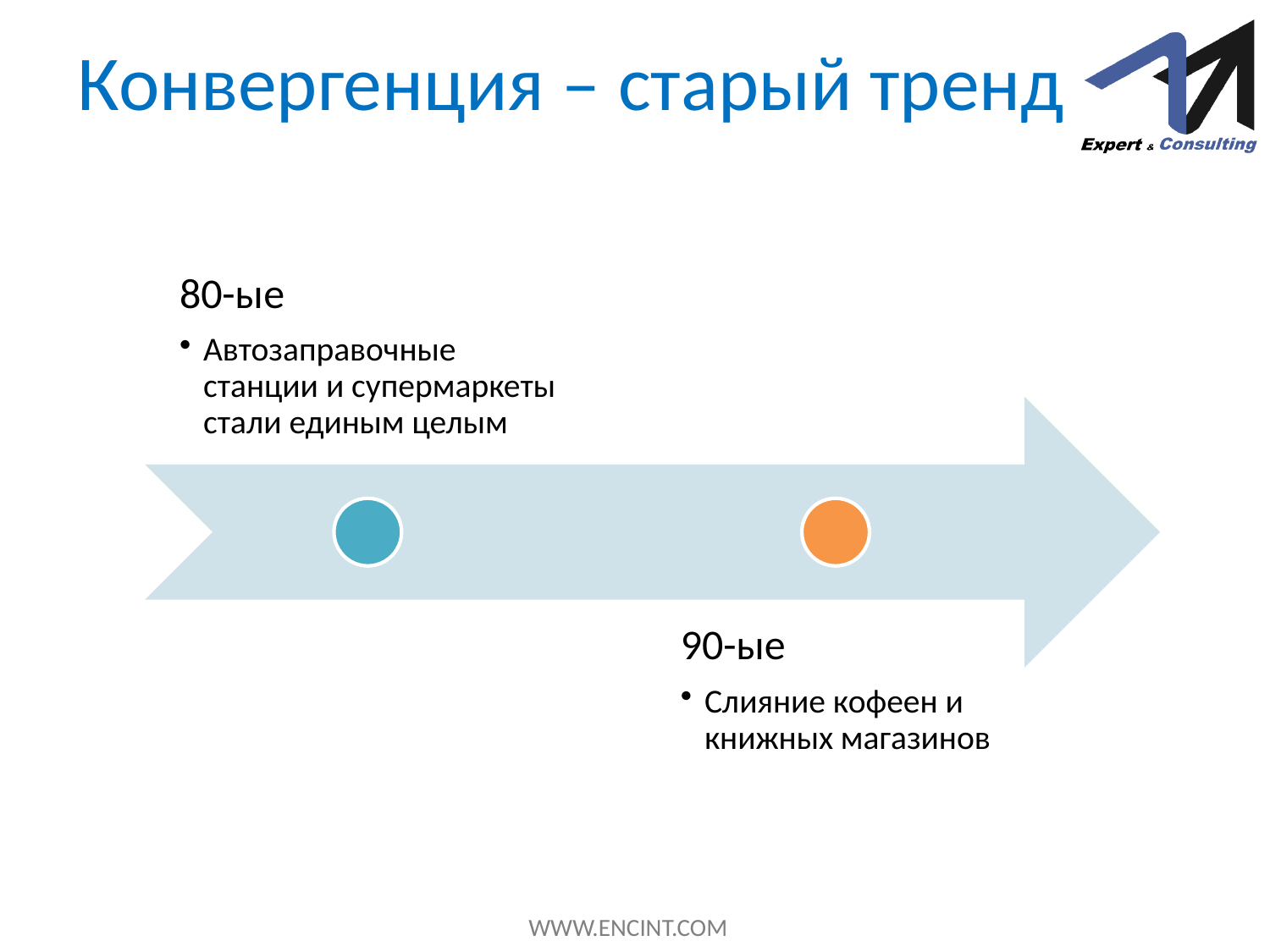

# Конвергенция – старый тренд
80-ые
Автозаправочные станции и супермаркеты стали единым целым
90-ые
Слияние кофеен и книжных магазинов